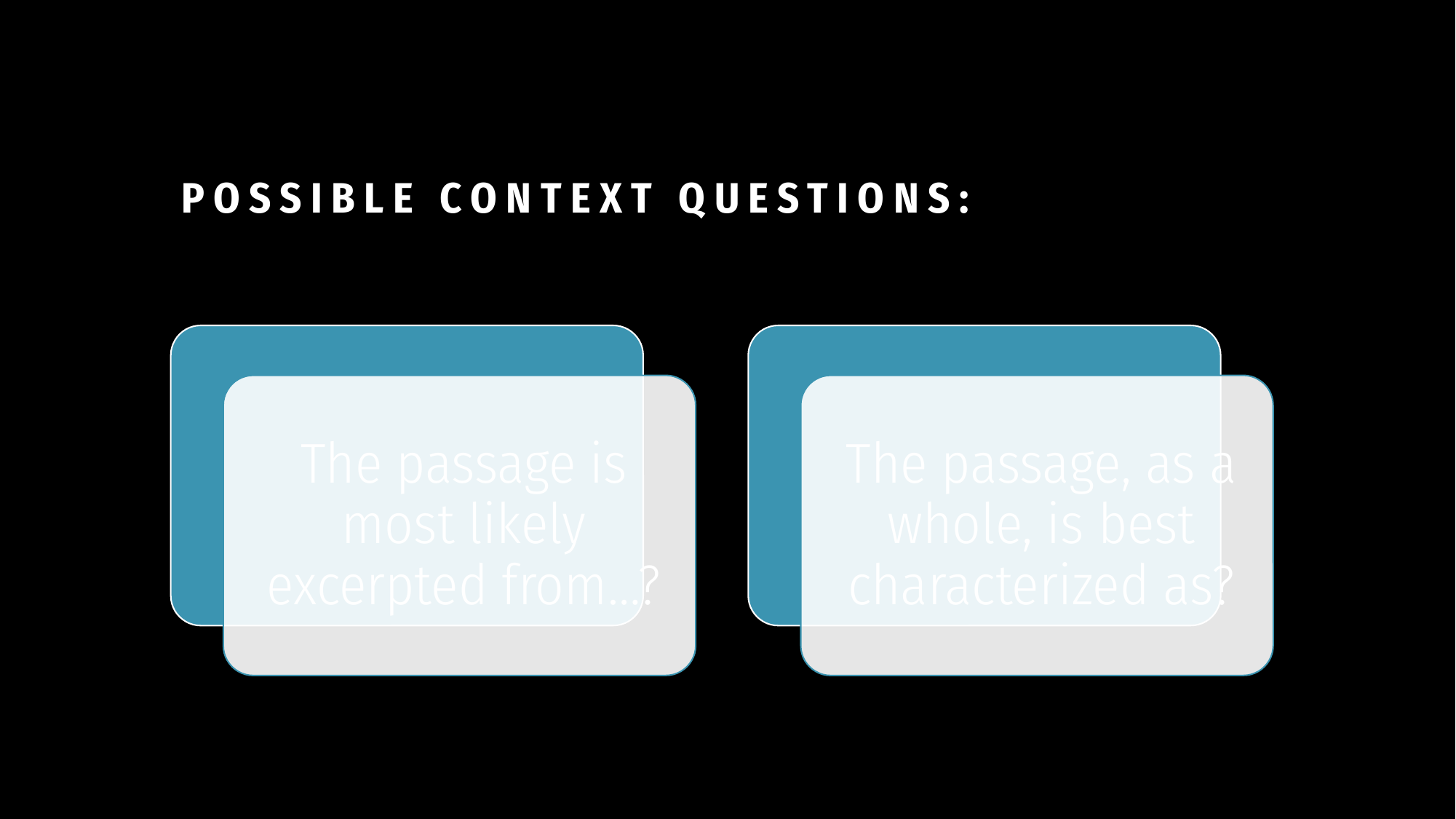

# Possible context questions:
The passage is most likely excerpted from…?
The passage, as a whole, is best characterized as?